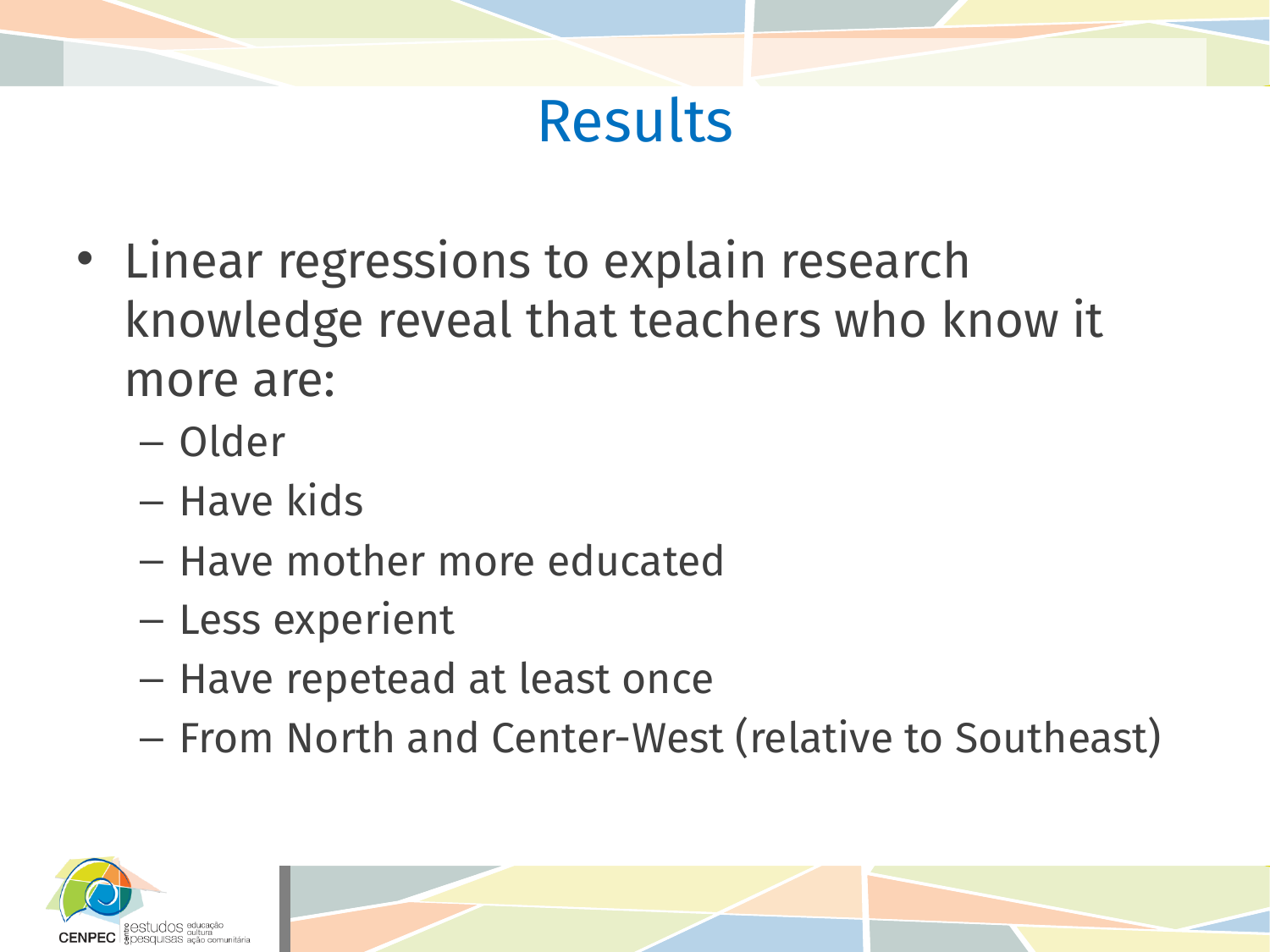

# Results
Linear regressions to explain research knowledge reveal that teachers who know it more are:
Older
Have kids
Have mother more educated
Less experient
Have repetead at least once
From North and Center-West (relative to Southeast)
20